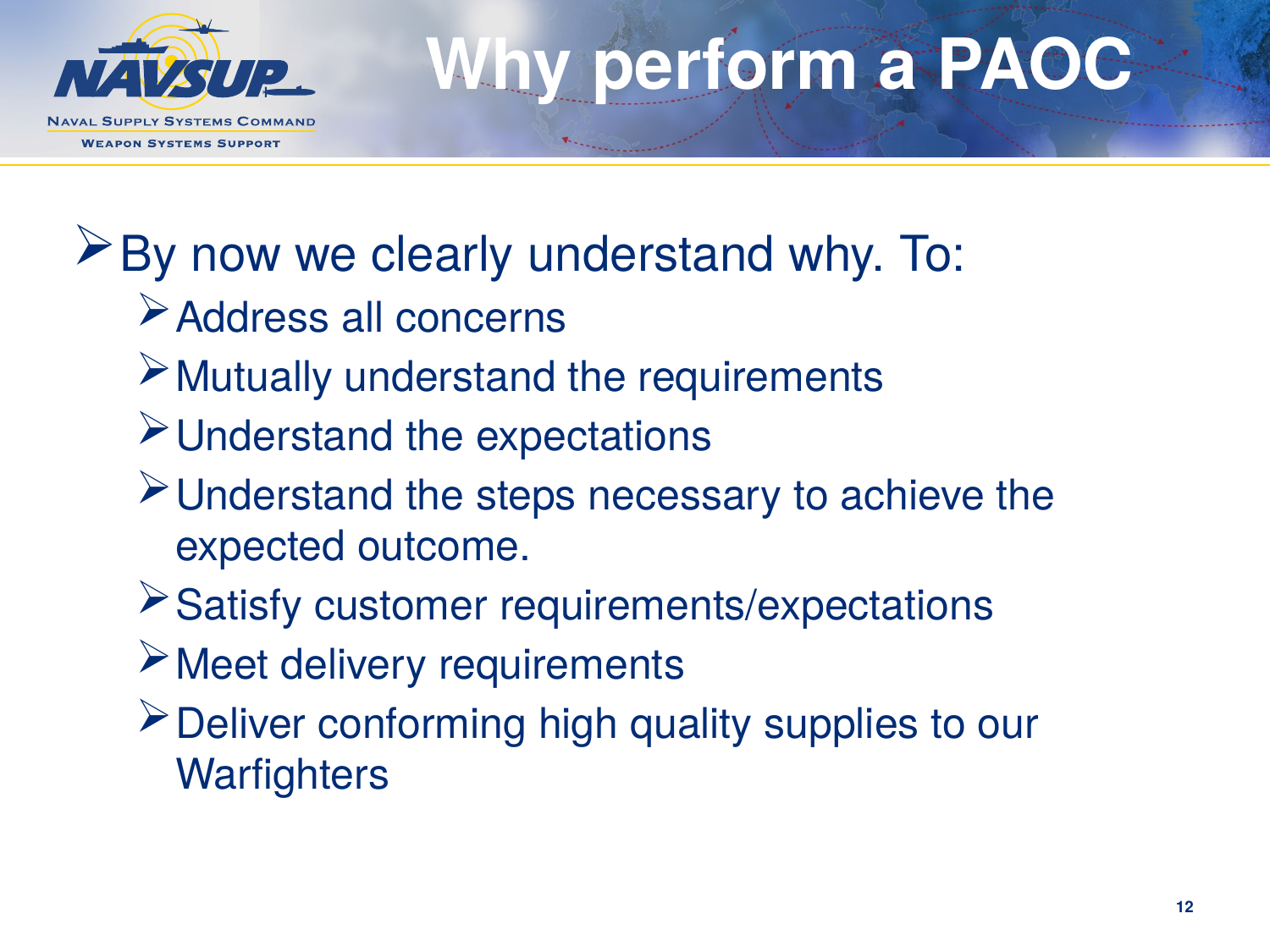

# Why perform a PAOC

By now we clearly understand why. To:
Address all concerns
Mutually understand the requirements
Understand the expectations
Understand the steps necessary to achieve the expected outcome.
Satisfy customer requirements/expectations
Meet delivery requirements
Deliver conforming high quality supplies to our Warfighters

12